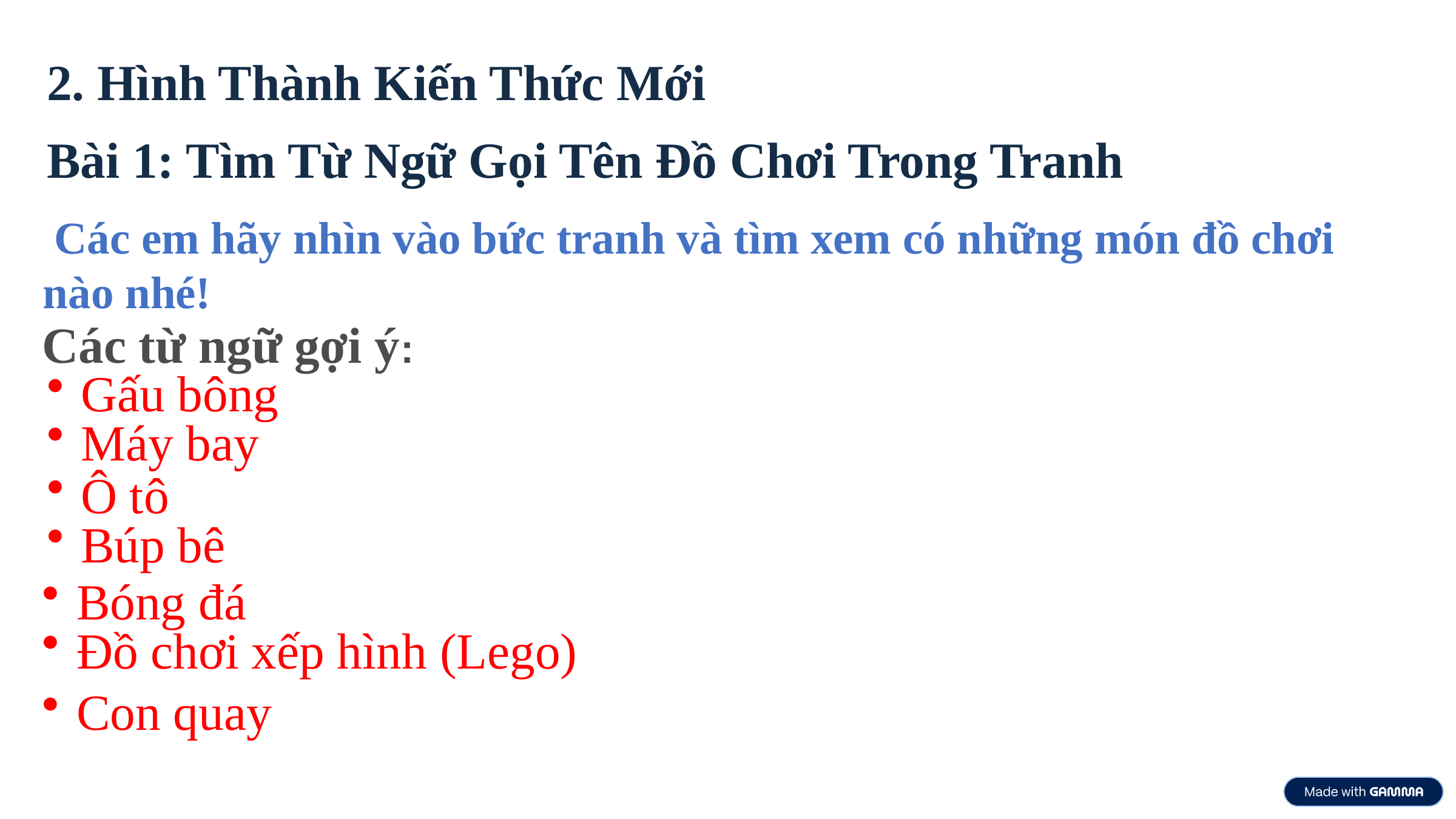

2. Hình Thành Kiến Thức Mới
Bài 1: Tìm Từ Ngữ Gọi Tên Đồ Chơi Trong Tranh
 Các em hãy nhìn vào bức tranh và tìm xem có những món đồ chơi
nào nhé!
Các từ ngữ gợi ý:
Gấu bông
Máy bay
Ô tô
Búp bê
Bóng đá
Đồ chơi xếp hình (Lego)
Con quay